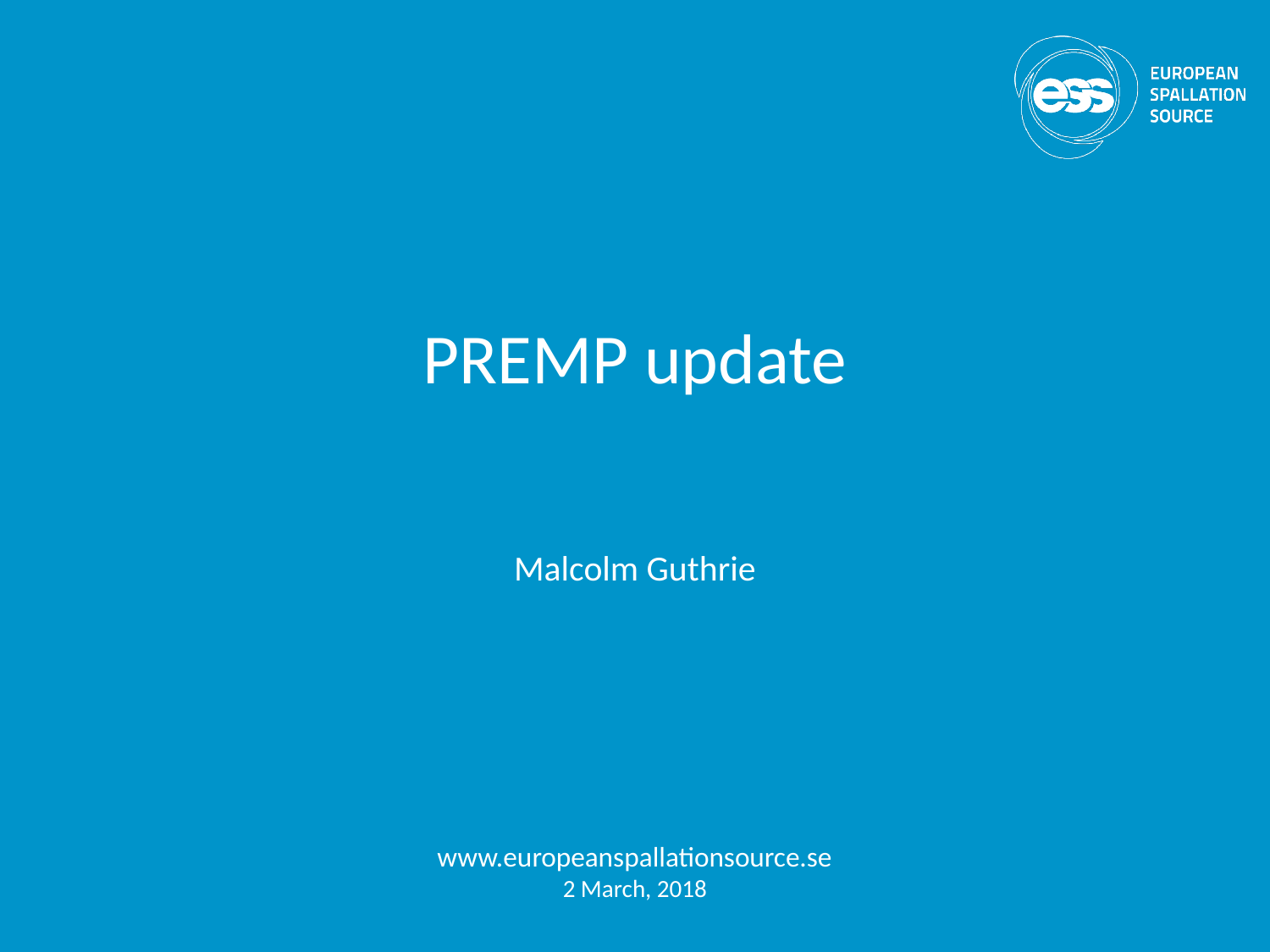

# PREMP update
Malcolm Guthrie
www.europeanspallationsource.se
2 March, 2018